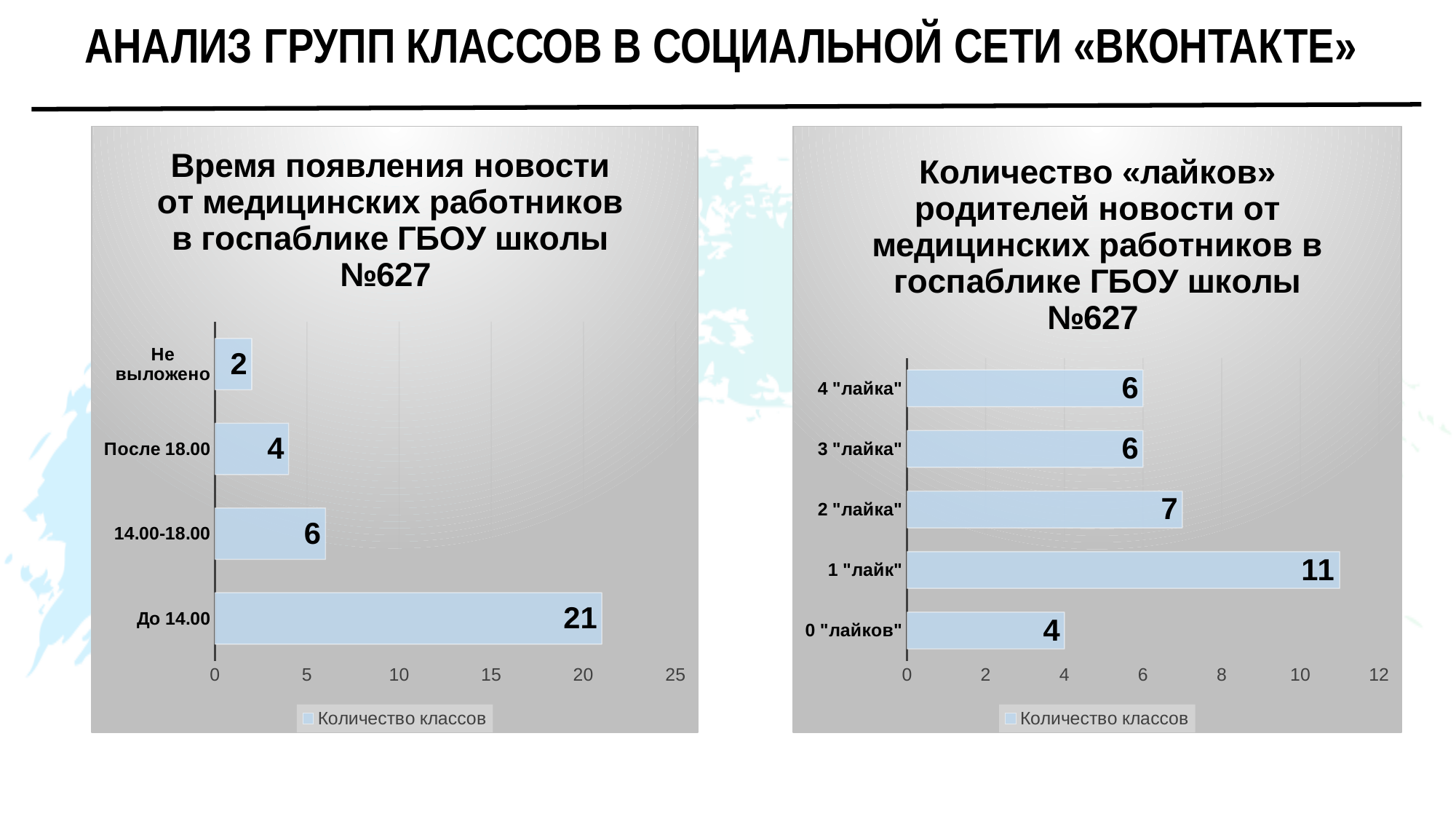

АНАЛИЗ ГРУПП КЛАССОВ В СОЦИАЛЬНОЙ СЕТИ «ВКОНТАКТЕ»

### Chart: Время появления новости от медицинских работников в госпаблике ГБОУ школы №627

| Category | Количество классов |
|---|---|
| До 14.00 | 21.0 |
| 14.00-18.00 | 6.0 |
| После 18.00 | 4.0 |
| Не выложено | 2.0 |

### Chart: Количество «лайков» родителей новости от медицинских работников в госпаблике ГБОУ школы №627

| Category | Количество классов |
|---|---|
| 0 "лайков" | 4.0 |
| 1 "лайк" | 11.0 |
| 2 "лайка" | 7.0 |
| 3 "лайка" | 6.0 |
| 4 "лайка" | 6.0 |